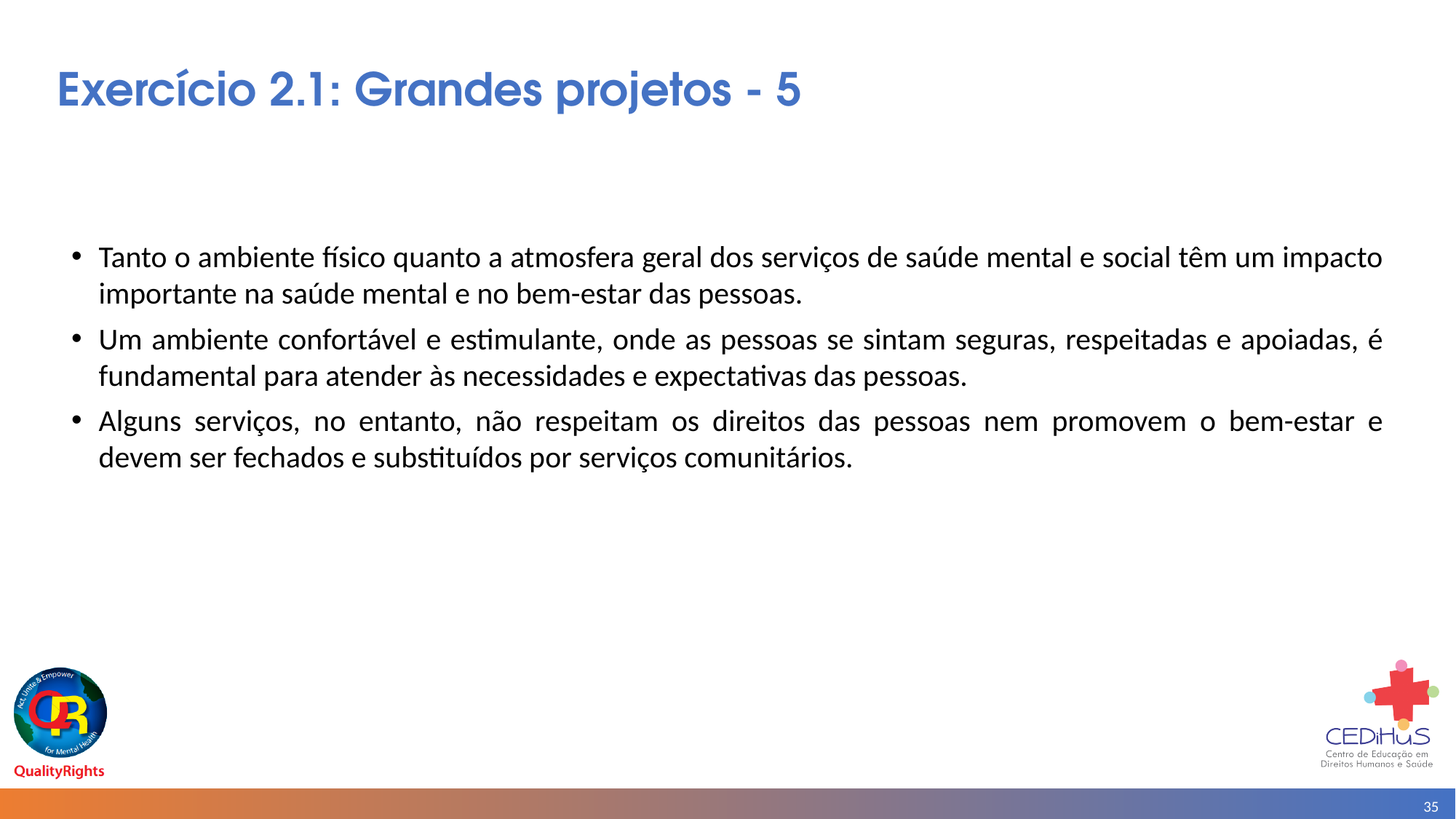

# Exercício 2.1: Grandes projetos - 5
Tanto o ambiente físico quanto a atmosfera geral dos serviços de saúde mental e social têm um impacto importante na saúde mental e no bem-estar das pessoas.
Um ambiente confortável e estimulante, onde as pessoas se sintam seguras, respeitadas e apoiadas, é fundamental para atender às necessidades e expectativas das pessoas.
Alguns serviços, no entanto, não respeitam os direitos das pessoas nem promovem o bem-estar e devem ser fechados e substituídos por serviços comunitários.